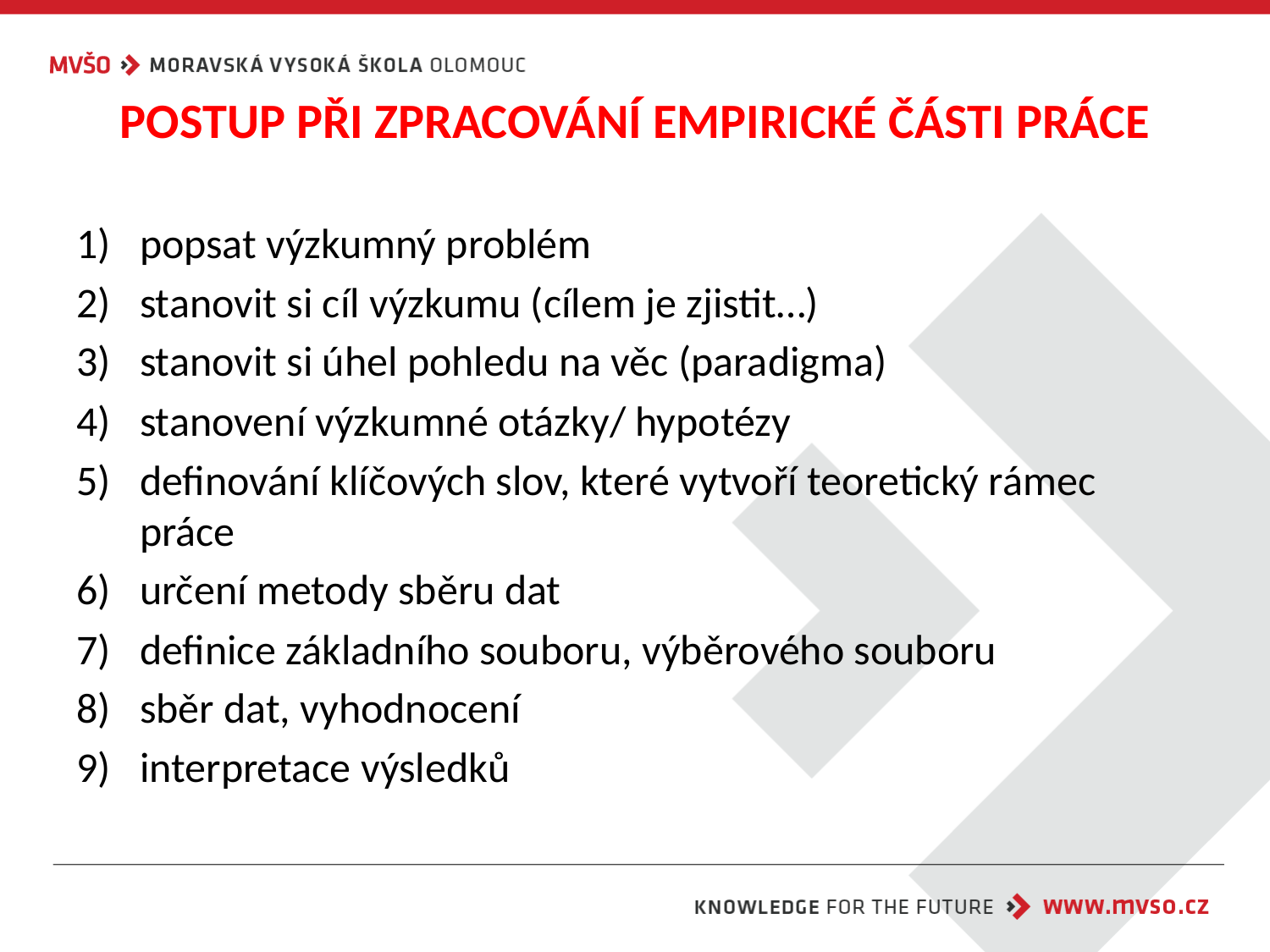

POSTUP PŘI ZPRACOVÁNÍ EMPIRICKÉ ČÁSTI PRÁCE

popsat výzkumný problém
stanovit si cíl výzkumu (cílem je zjistit…)
stanovit si úhel pohledu na věc (paradigma)
stanovení výzkumné otázky/ hypotézy
definování klíčových slov, které vytvoří teoretický rámec práce
určení metody sběru dat
definice základního souboru, výběrového souboru
sběr dat, vyhodnocení
interpretace výsledků